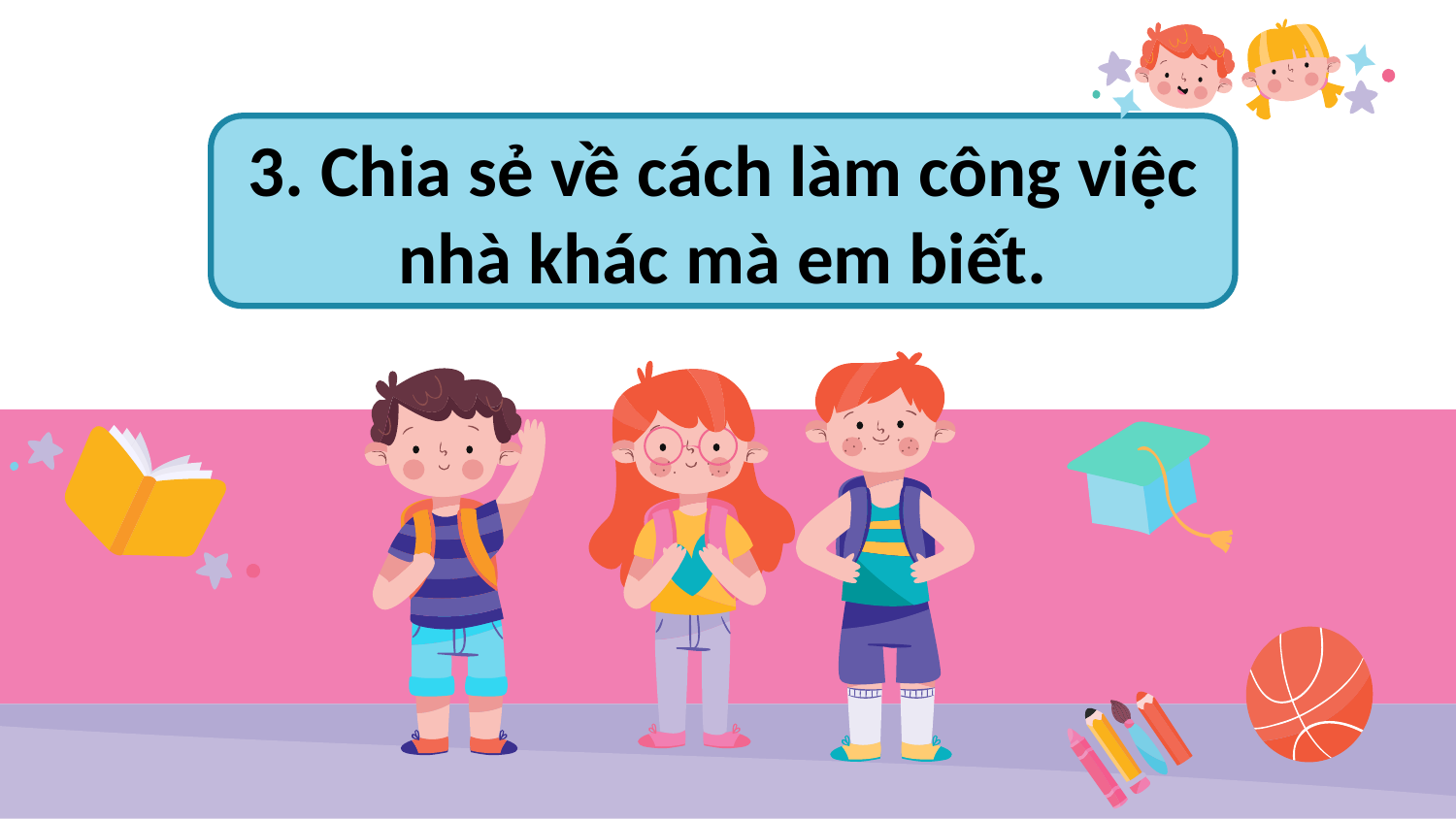

3. Chia sẻ về cách làm công việc nhà khác mà em biết.